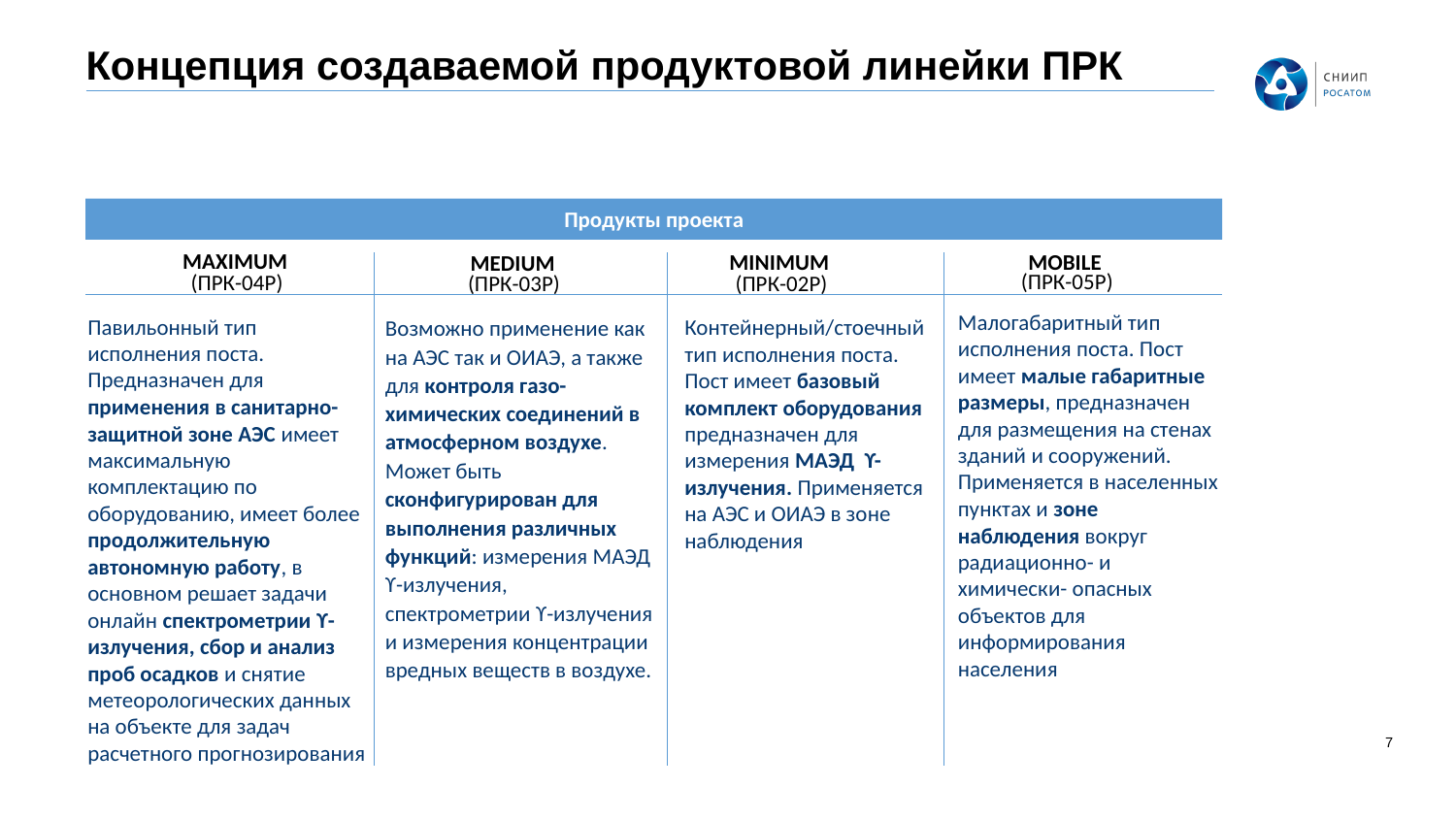

Концепция создаваемой продуктовой линейки ПРК
Продукты проекта
МАХIMUM
MINIMUM
MOBILE
MEDIUM
(ПРК-05Р)
(ПРК-04Р)
(ПРК-03Р)
(ПРК-02Р)
Малогабаритный тип исполнения поста. Пост имеет малые габаритные размеры, предназначен для размещения на стенах зданий и сооружений. Применяется в населенных пунктах и зоне наблюдения вокруг радиационно- и химически- опасных объектов для информирования населения
Возможно применение как на АЭС так и ОИАЭ, а также для контроля газо-химических соединений в атмосферном воздухе. Может быть сконфигурирован для выполнения различных функций: измерения МАЭД ϒ-излучения, спектрометрии ϒ-излучения и измерения концентрации вредных веществ в воздухе.
Павильонный тип исполнения поста. Предназначен для применения в санитарно-защитной зоне АЭС имеет максимальную комплектацию по оборудованию, имеет более продолжительную автономную работу, в основном решает задачи онлайн спектрометрии ϒ-излучения, сбор и анализ проб осадков и снятие метеорологических данных на объекте для задач расчетного прогнозирования
Контейнерный/стоечный тип исполнения поста. Пост имеет базовый комплект оборудования предназначен для измерения МАЭД  ϒ-излучения. Применяется на АЭС и ОИАЭ в зоне наблюдения